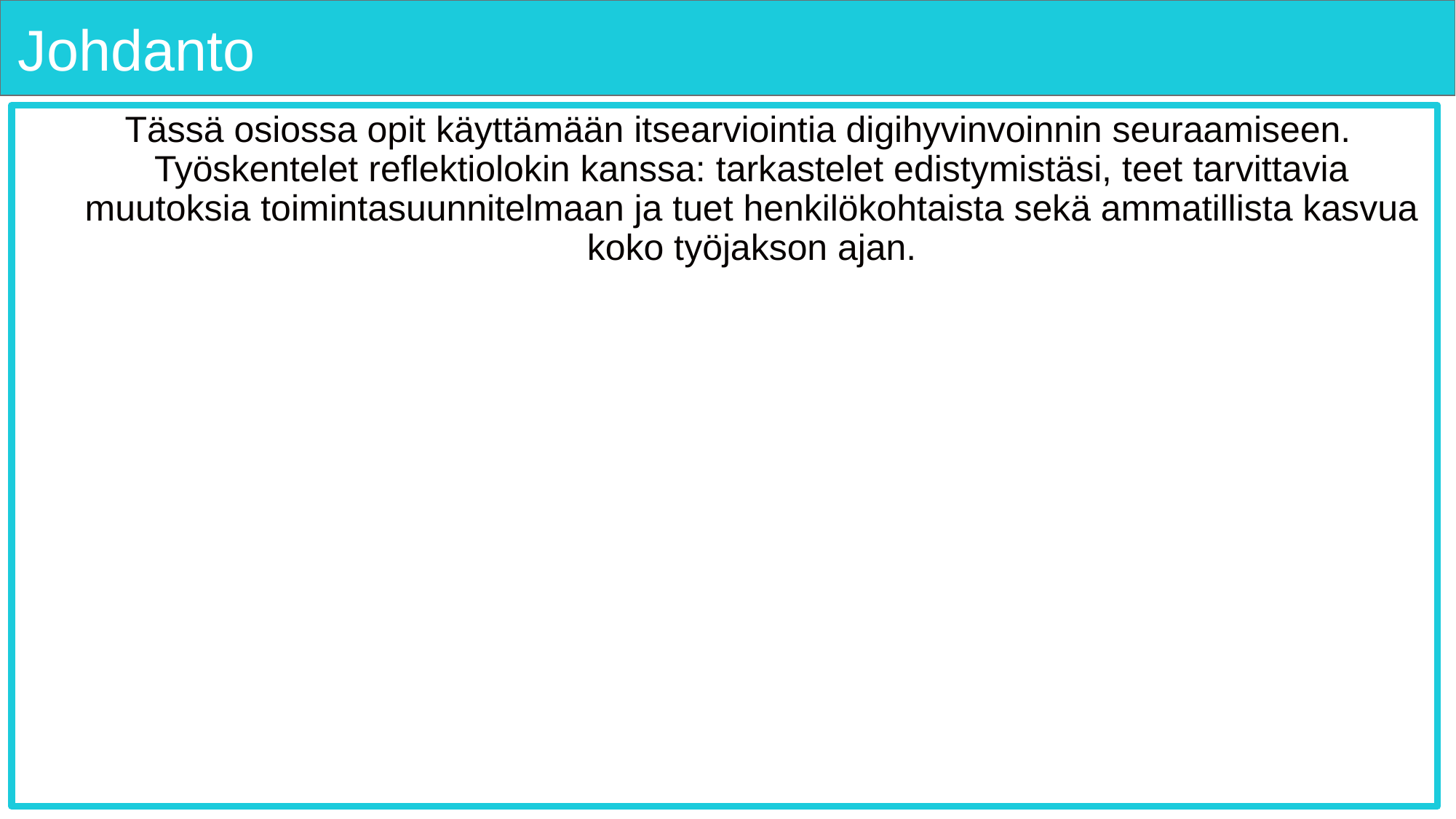

# Johdanto
Tässä osiossa opit käyttämään itsearviointia digihyvinvoinnin seuraamiseen. Työskentelet reflektiolokin kanssa: tarkastelet edistymistäsi, teet tarvittavia muutoksia toimintasuunnitelmaan ja tuet henkilökohtaista sekä ammatillista kasvua koko työjakson ajan.